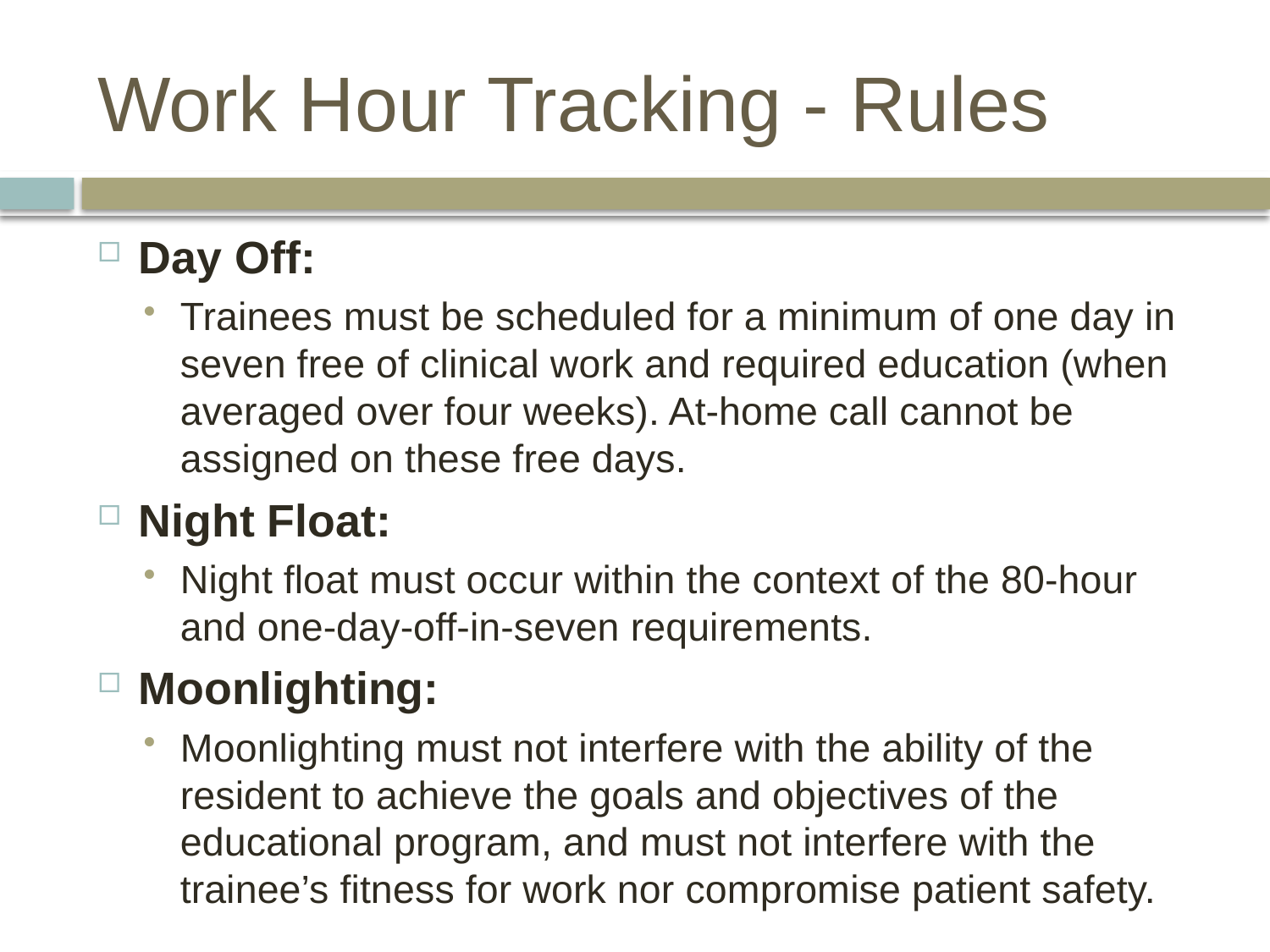

# Work Hour Tracking - Rules
Day Off:
Trainees must be scheduled for a minimum of one day in seven free of clinical work and required education (when averaged over four weeks). At-home call cannot be assigned on these free days.
Night Float:
Night float must occur within the context of the 80-hour and one-day-off-in-seven requirements.
Moonlighting:
Moonlighting must not interfere with the ability of the resident to achieve the goals and objectives of the educational program, and must not interfere with the trainee’s fitness for work nor compromise patient safety.